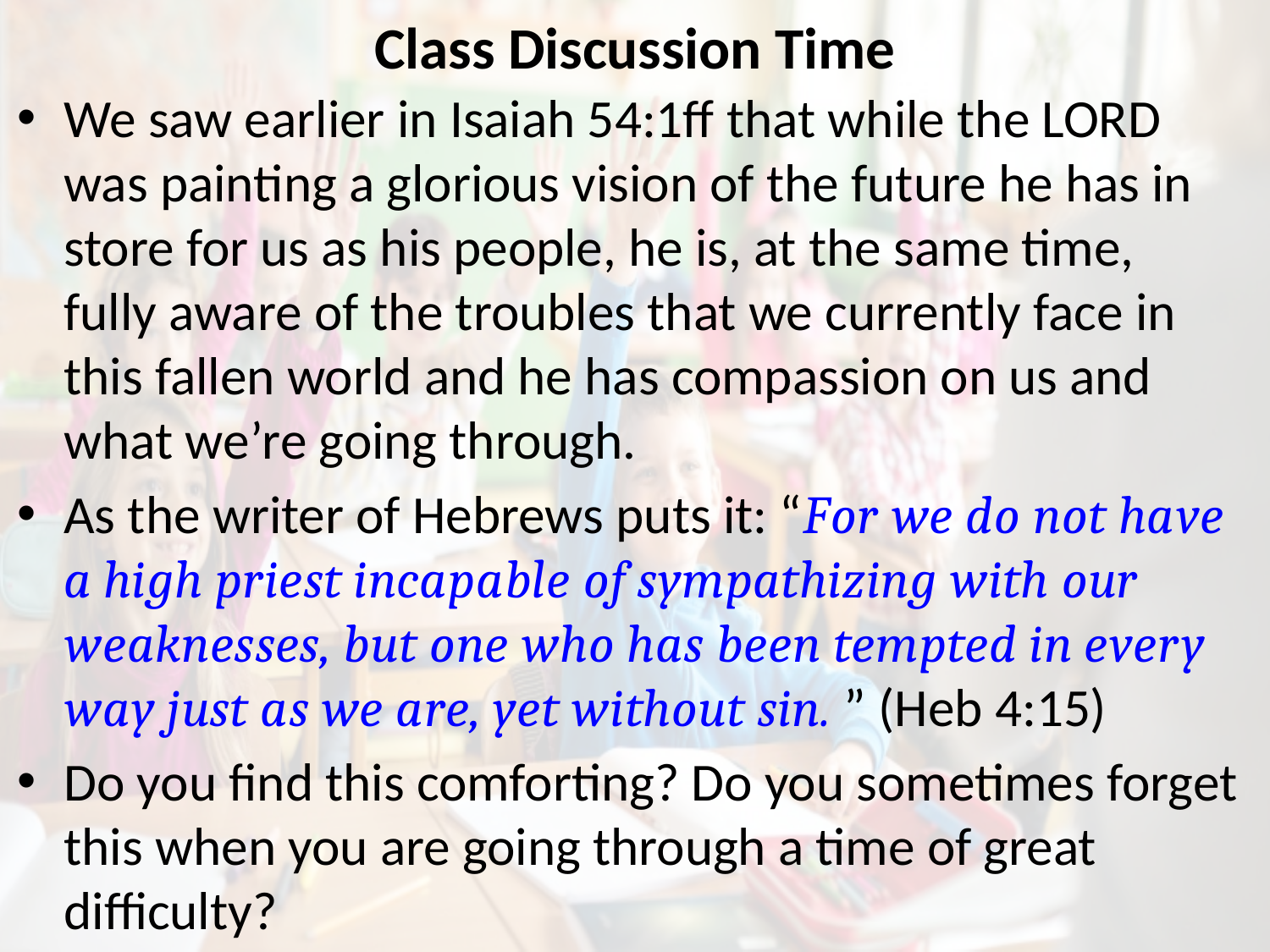

# Class Discussion Time
We saw earlier in Isaiah 54:1ff that while the LORD was painting a glorious vision of the future he has in store for us as his people, he is, at the same time, fully aware of the troubles that we currently face in this fallen world and he has compassion on us and what we’re going through.
As the writer of Hebrews puts it: “For we do not have a high priest incapable of sympathizing with our weaknesses, but one who has been tempted in every way just as we are, yet without sin. ” (Heb 4:15)
Do you find this comforting? Do you sometimes forget this when you are going through a time of great difficulty?